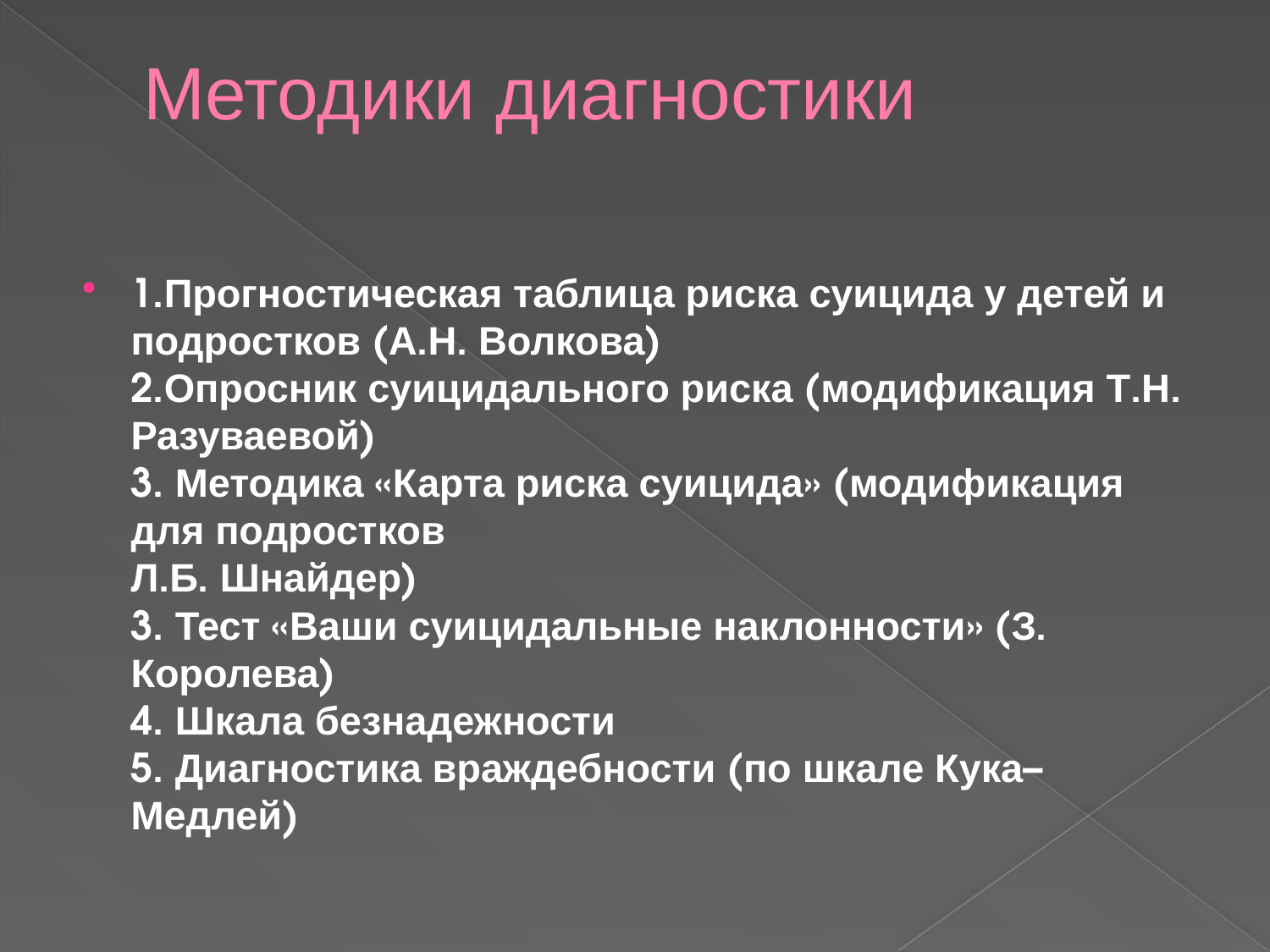

# Методики диагностики
1.Прогностическая таблица риска суицида у детей и подростков (А.Н. Волкова)
2.Опросник суицидального риска (модификация Т.Н. Разуваевой)
3. Методика «Карта риска суицида» (модификация для подростков
Л.Б. Шнайдер)
3. Тест «Ваши суицидальные наклонности» (З. Королева)
4. Шкала безнадежности
5. Диагностика враждебности (по шкале Кука–Медлей)